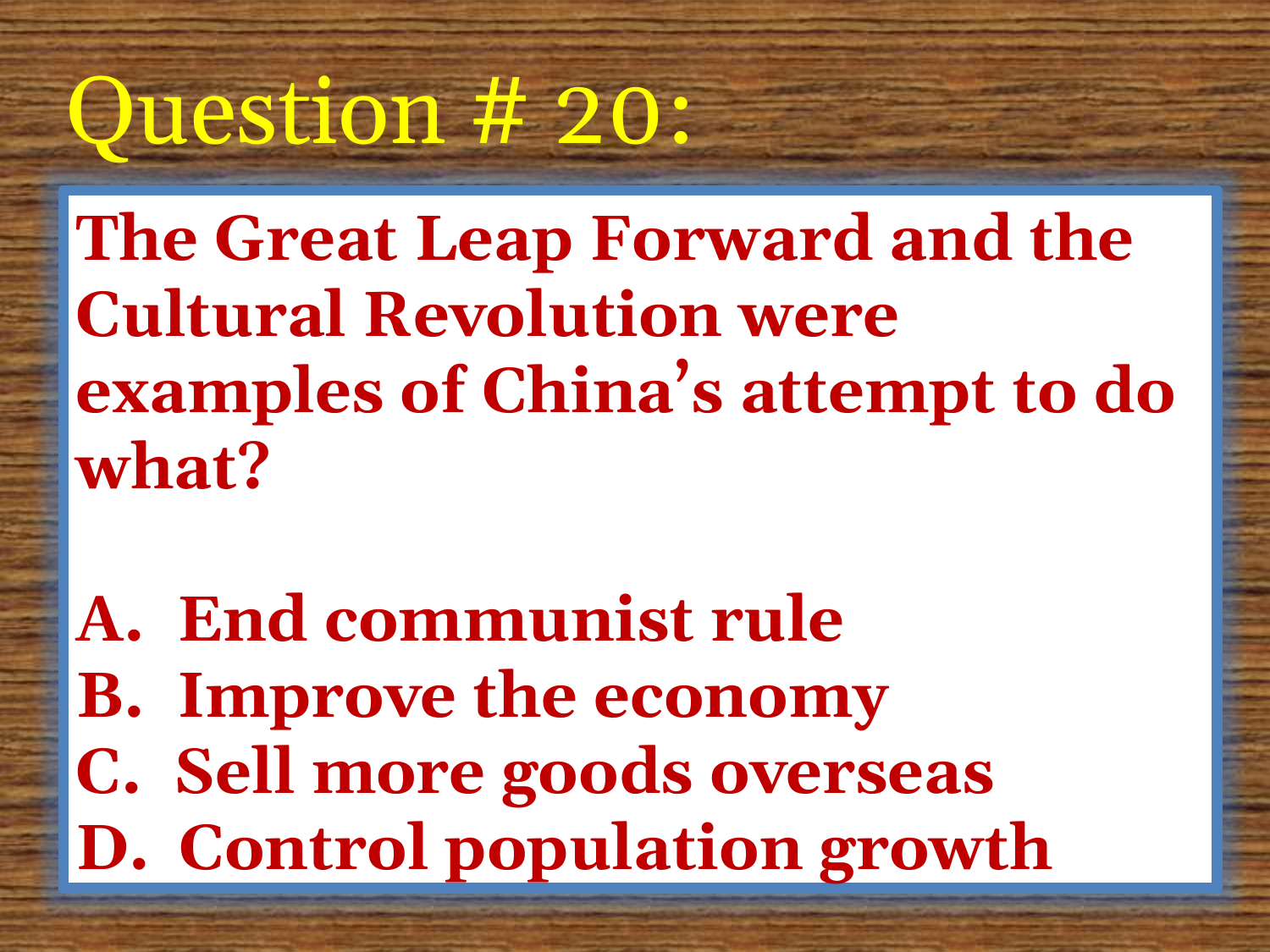

Question # 20:
The Great Leap Forward and the Cultural Revolution were examples of China’s attempt to do what?

A.  End communist rule
B.  Improve the economy
C.  Sell more goods overseas
Control population growth